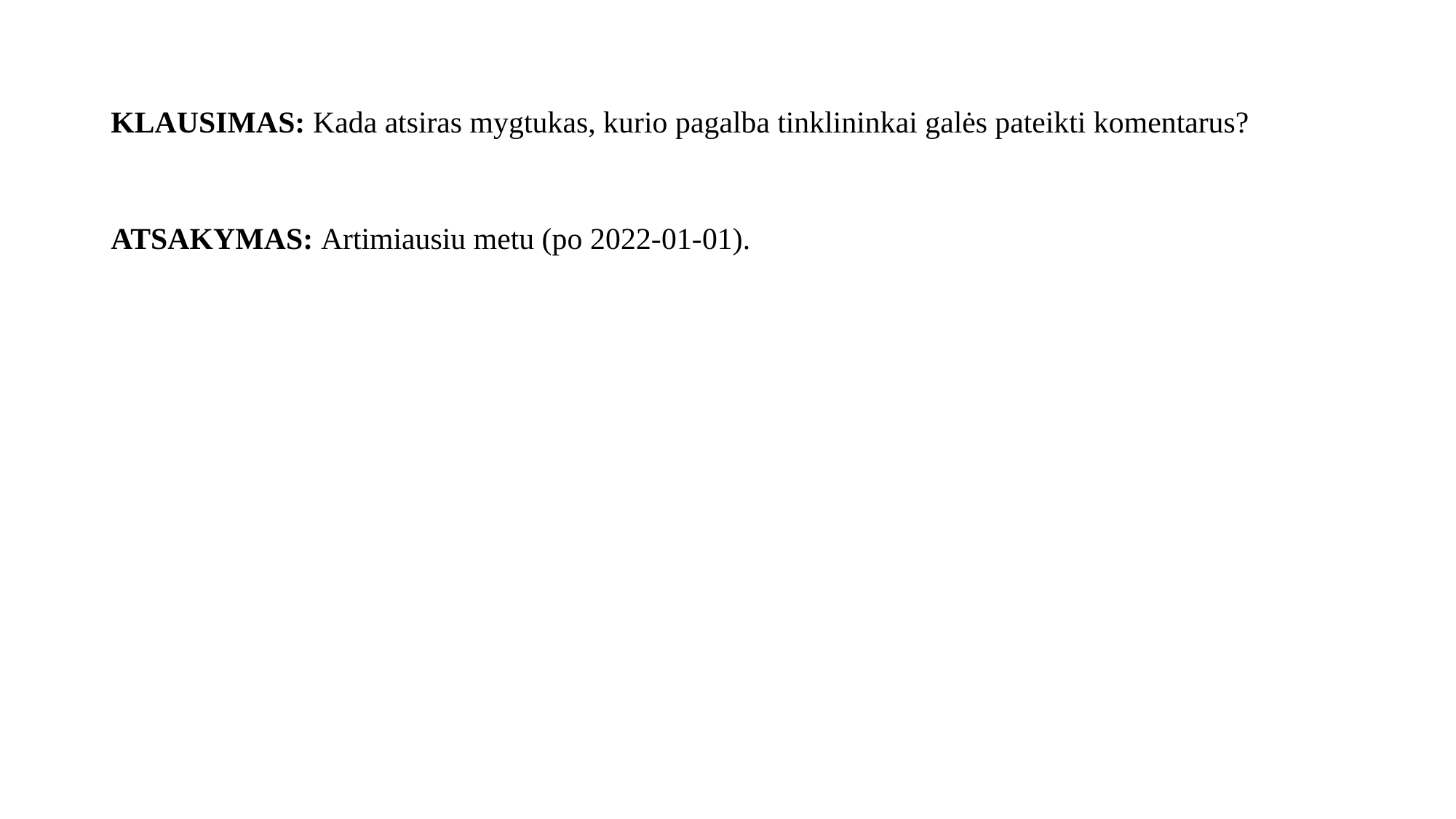

# KLAUSIMAS: Kada atsiras mygtukas, kurio pagalba tinklininkai galės pateikti komentarus?
ATSAKYMAS: Artimiausiu metu (po 2022-01-01).